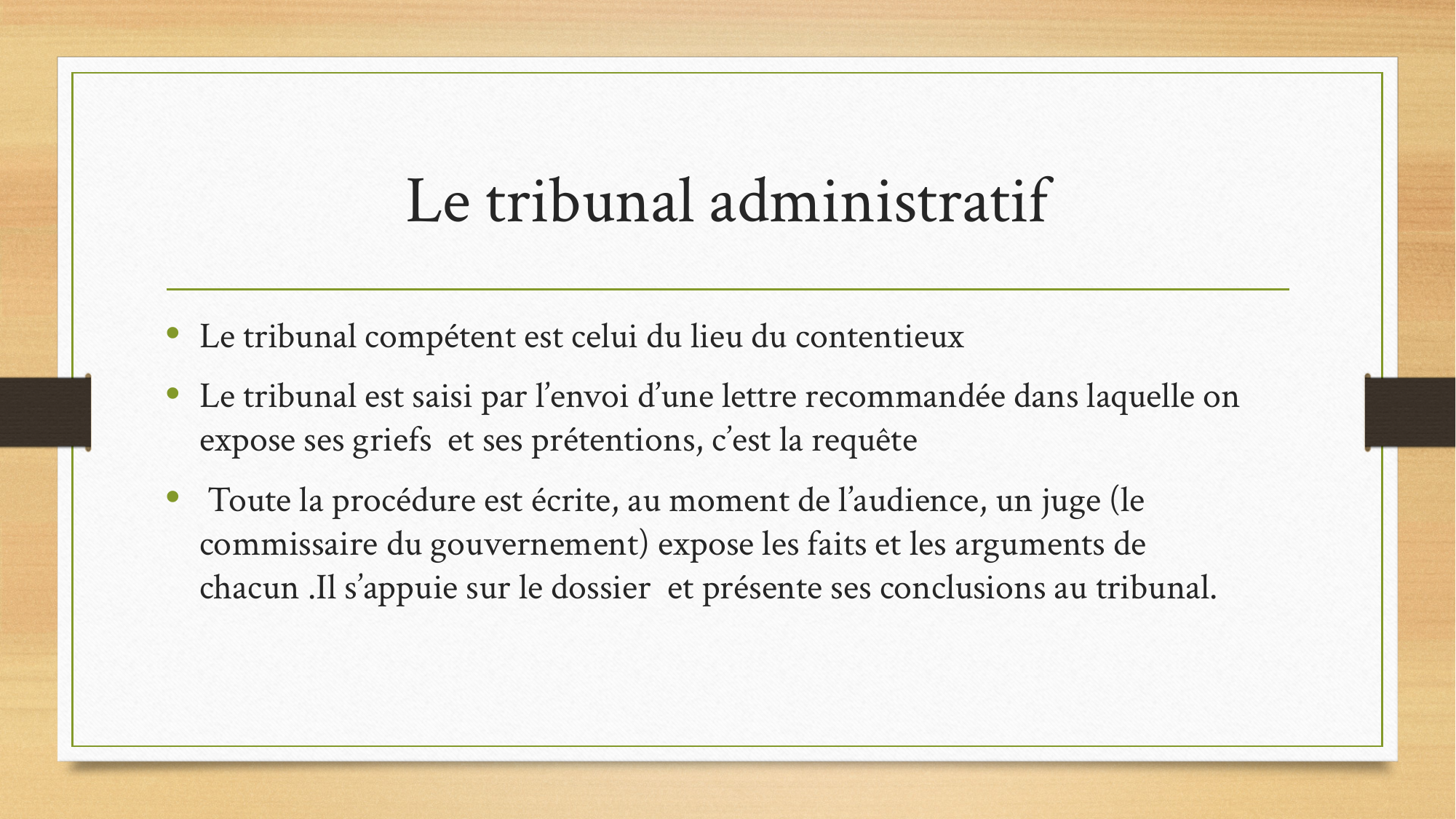

# Le tribunal administratif
Le tribunal compétent est celui du lieu du contentieux
Le tribunal est saisi par l’envoi d’une lettre recommandée dans laquelle on expose ses griefs  et ses prétentions, c’est la requête
 Toute la procédure est écrite, au moment de l’audience, un juge (le commissaire du gouvernement) expose les faits et les arguments de chacun .Il s’appuie sur le dossier  et présente ses conclusions au tribunal.